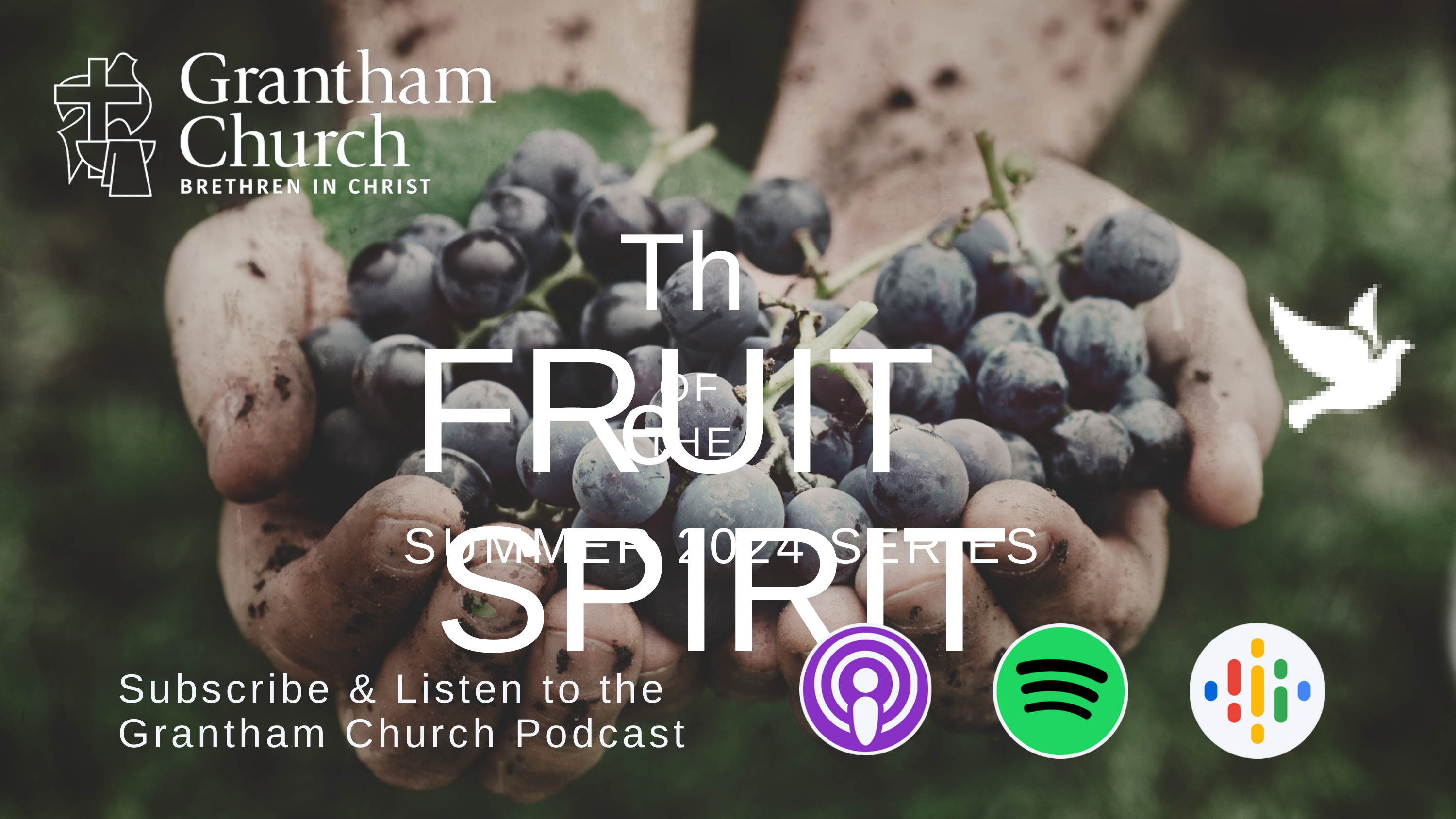

The

FRUIT   SPIRIT
OF
THE
SUMMER 2024 SERIES

Subscribe & Listen to the
Grantham Church Podcast